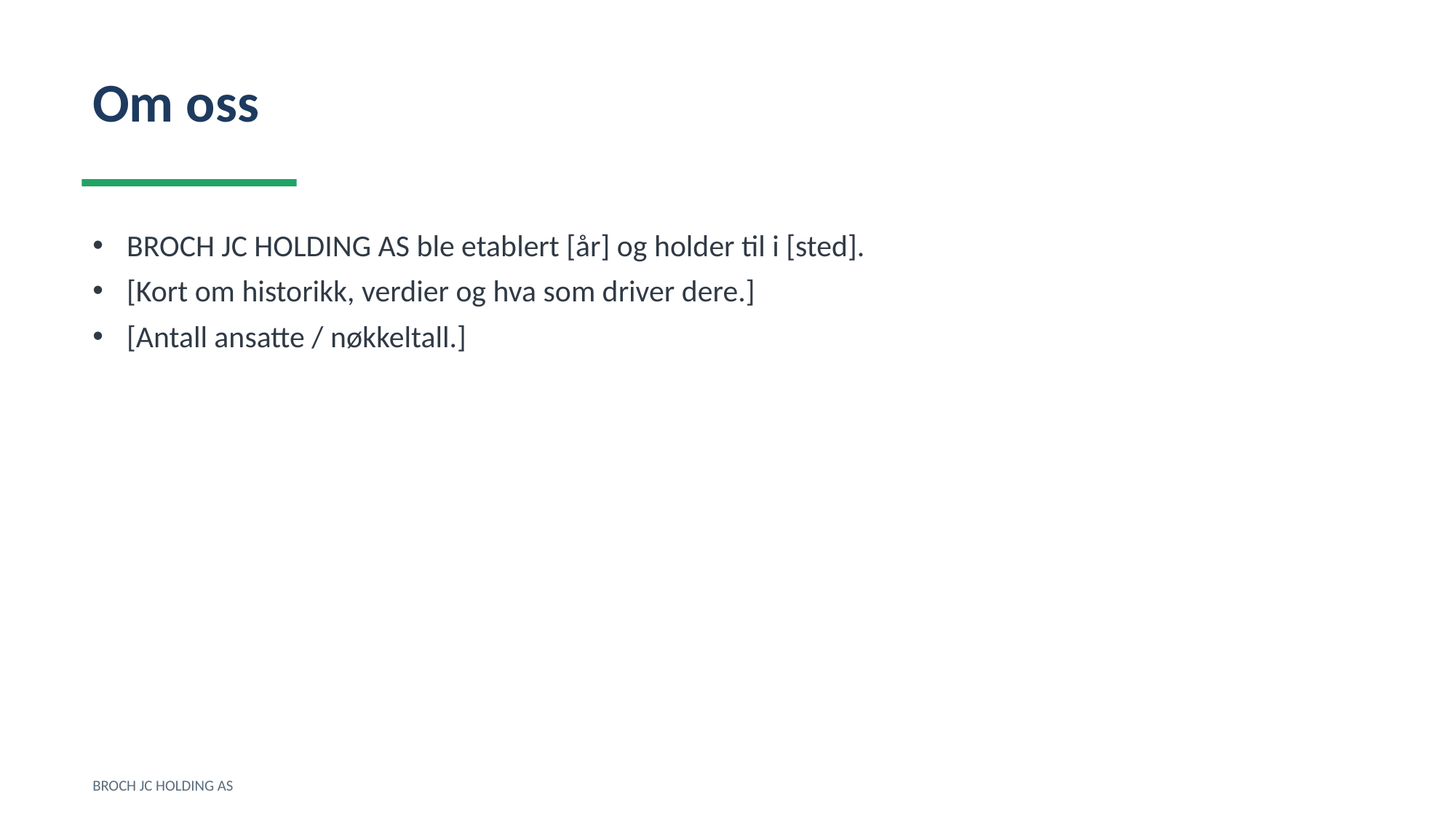

Om oss

BROCH JC HOLDING AS ble etablert [år] og holder til i [sted].
[Kort om historikk, verdier og hva som driver dere.]
[Antall ansatte / nøkkeltall.]
BROCH JC HOLDING AS